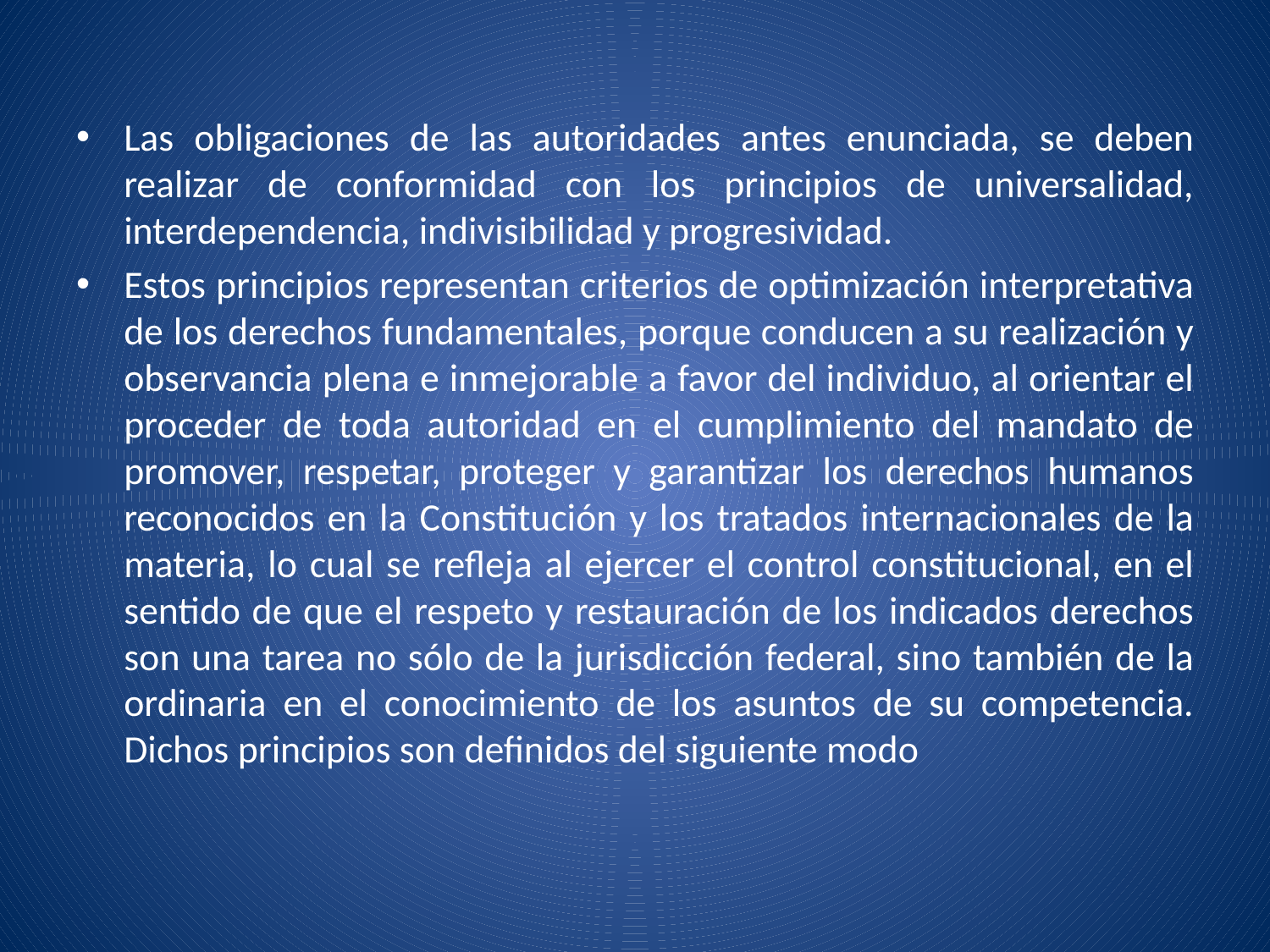

Las obligaciones de las autoridades antes enunciada, se deben realizar de conformidad con los principios de universalidad, interdependencia, indivisibilidad y progresividad.
Estos principios representan criterios de optimización interpretativa de los derechos fundamentales, porque conducen a su realización y observancia plena e inmejorable a favor del individuo, al orientar el proceder de toda autoridad en el cumplimiento del mandato de promover, respetar, proteger y garantizar los derechos humanos reconocidos en la Constitución y los tratados internacionales de la materia, lo cual se refleja al ejercer el control constitucional, en el sentido de que el respeto y restauración de los indicados derechos son una tarea no sólo de la jurisdicción federal, sino también de la ordinaria en el conocimiento de los asuntos de su competencia. Dichos principios son definidos del siguiente modo